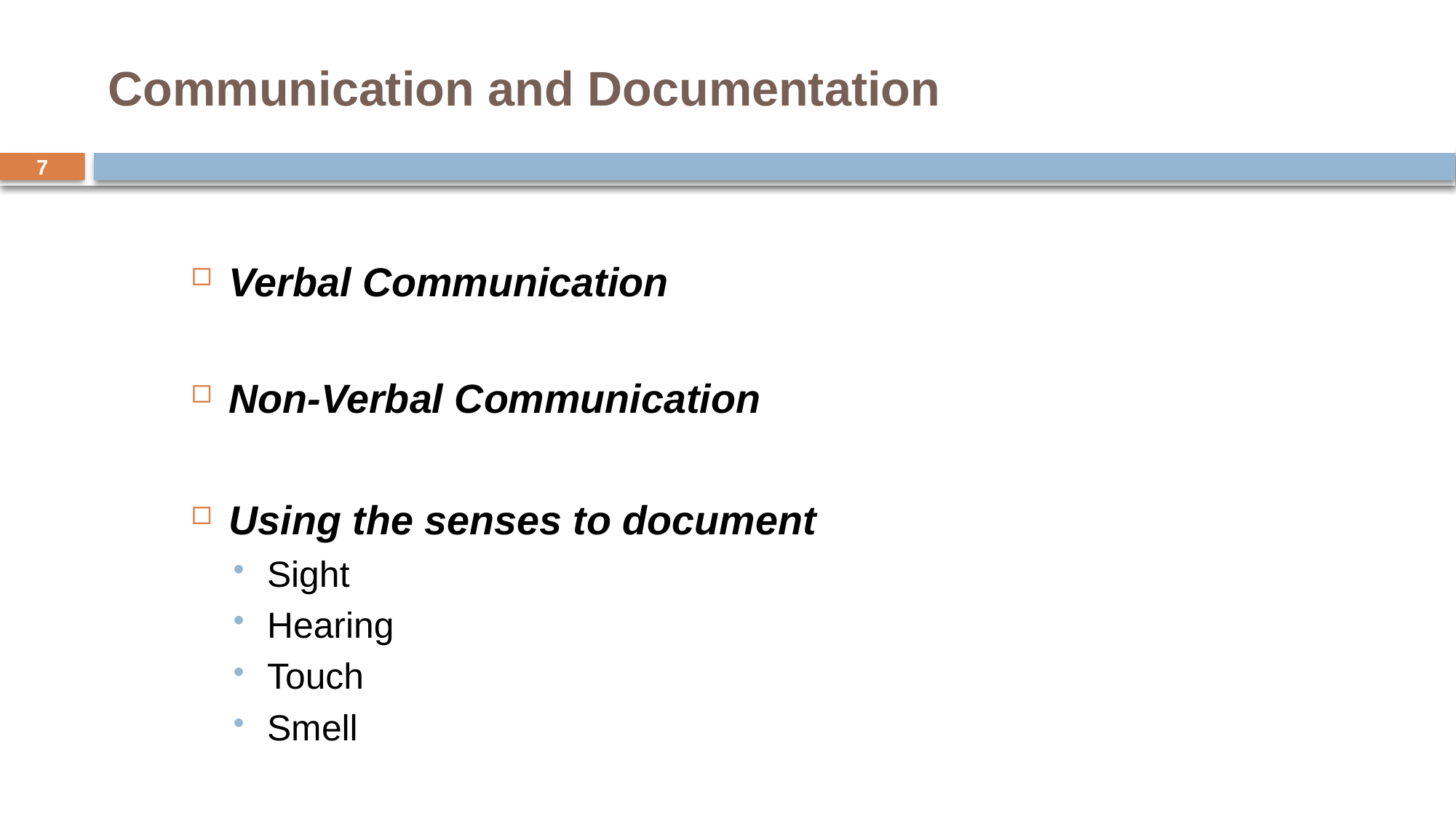

# Communication and Documentation
7

Verbal Communication

Non-Verbal Communication

Using the senses to document
Sight
Hearing
Touch
Smell